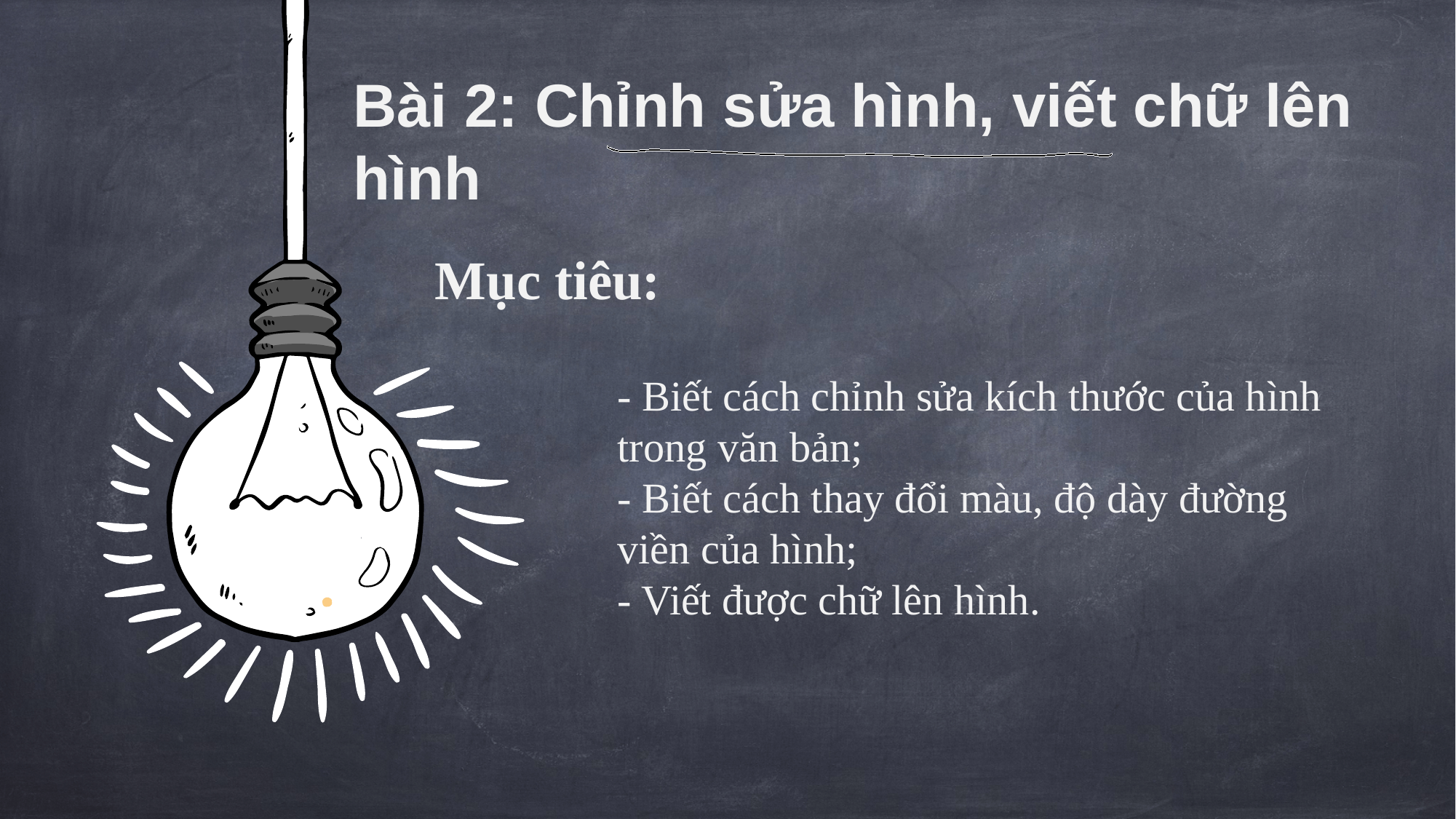

Bài 2: Chỉnh sửa hình, viết chữ lên hình

Mục tiêu:

- Biết cách chỉnh sửa kích thước của hình
trong văn bản;
- Biết cách thay đổi màu, độ dày đường
viền của hình;
- Viết được chữ lên hình.